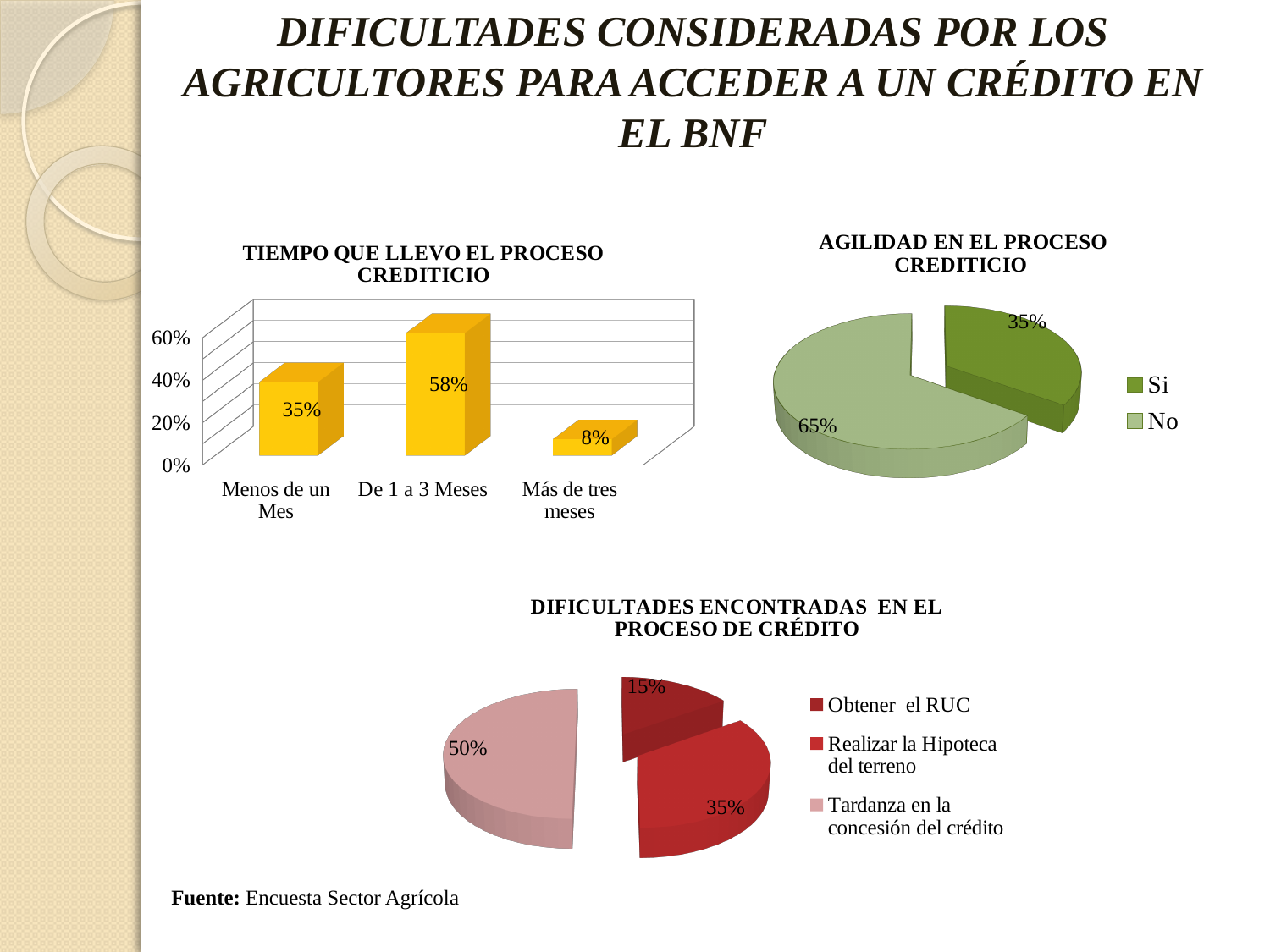

# DIFICULTADES CONSIDERADAS POR LOS AGRICULTORES PARA ACCEDER A UN CRÉDITO EN EL BNF

[unsupported chart]

[unsupported chart]

[unsupported chart]

Fuente: Encuesta Sector Agrícola